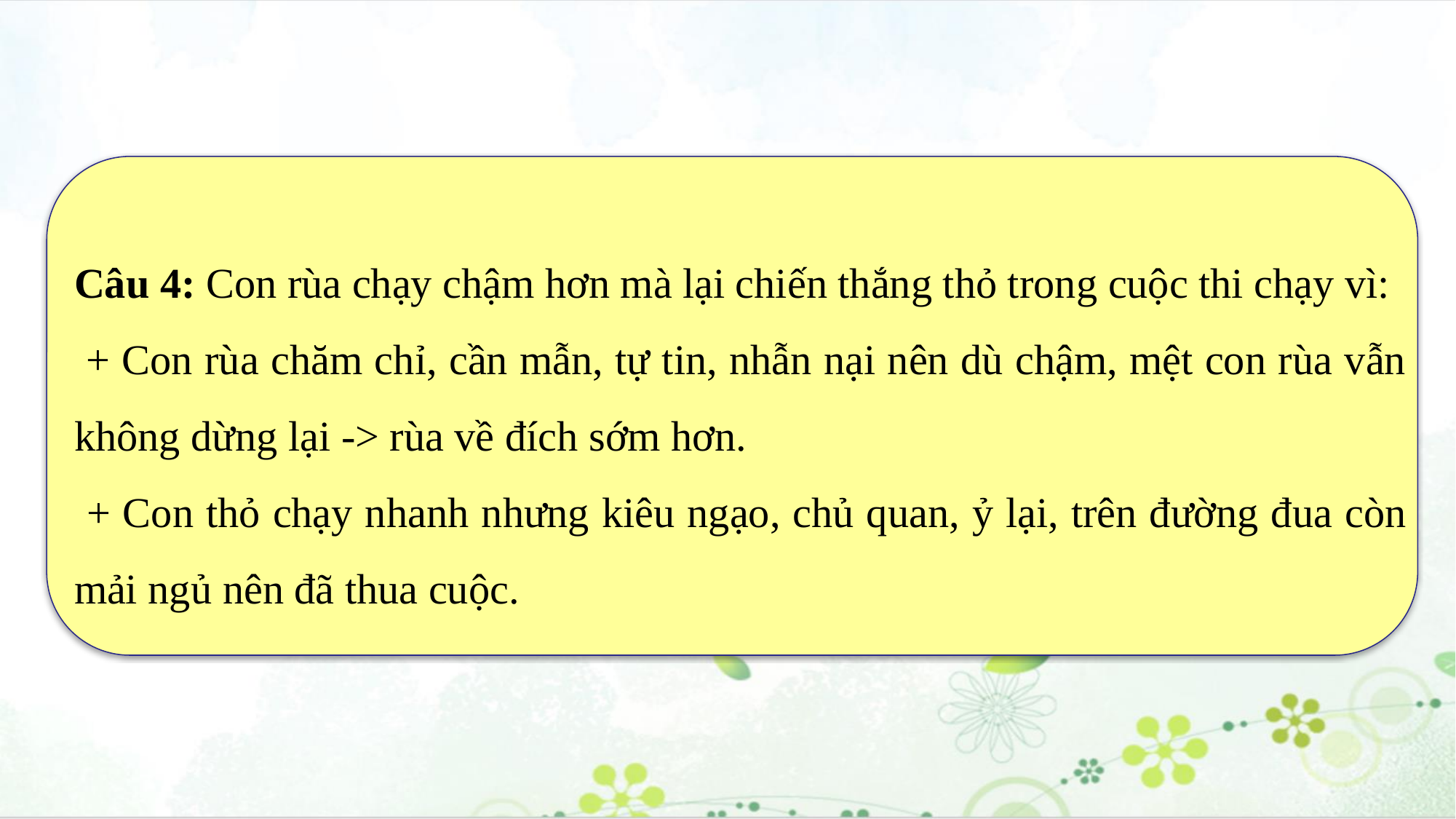

Câu 4: Con rùa chạy chậm hơn mà lại chiến thắng thỏ trong cuộc thi chạy vì:
 + Con rùa chăm chỉ, cần mẫn, tự tin, nhẫn nại nên dù chậm, mệt con rùa vẫn không dừng lại -> rùa về đích sớm hơn.
 + Con thỏ chạy nhanh nhưng kiêu ngạo, chủ quan, ỷ lại, trên đường đua còn mải ngủ nên đã thua cuộc.